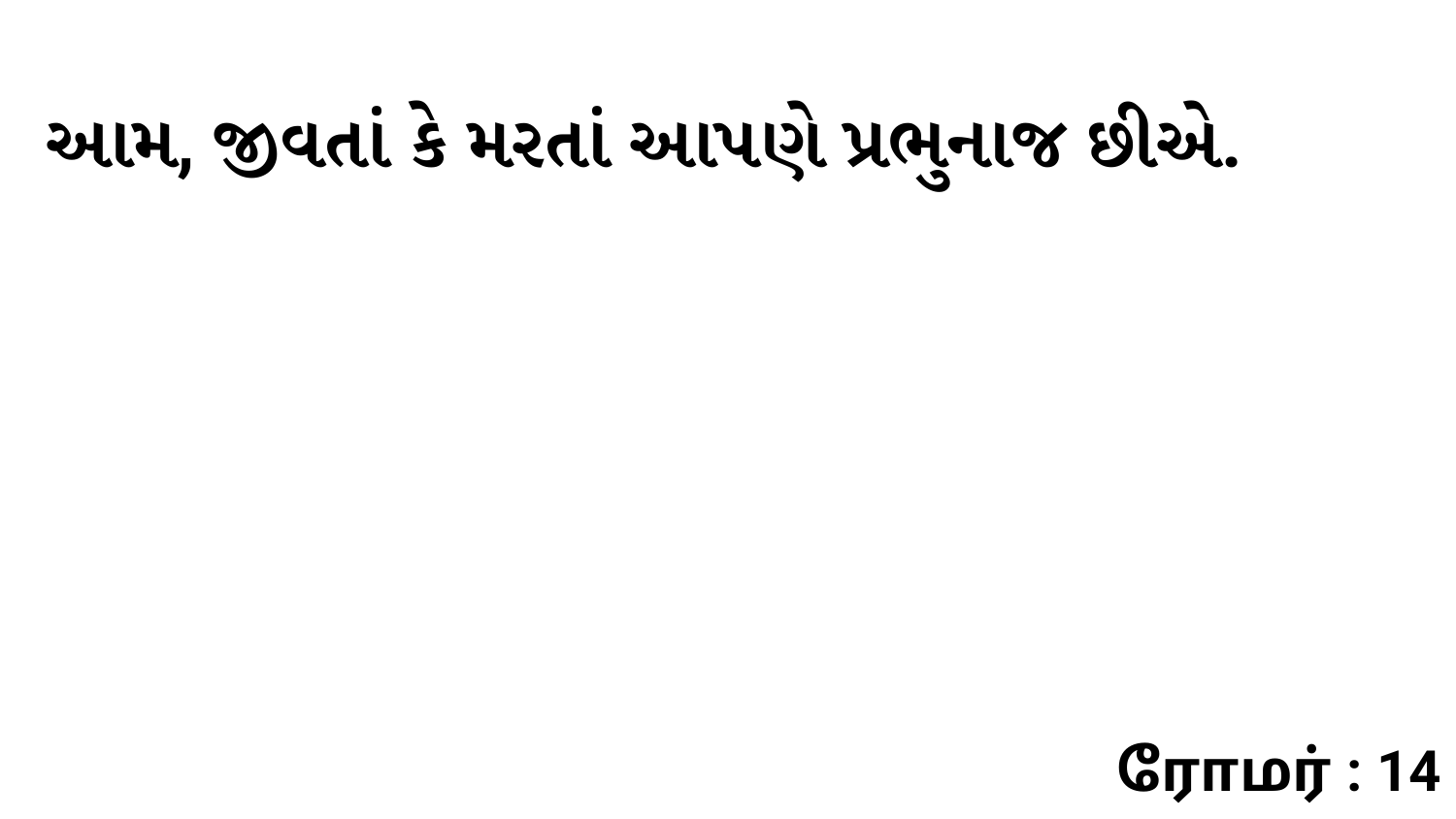

આમ, જીવતાં કે મરતાં આપણે પ્રભુનાજ છીએ.
ரோமர் : 14